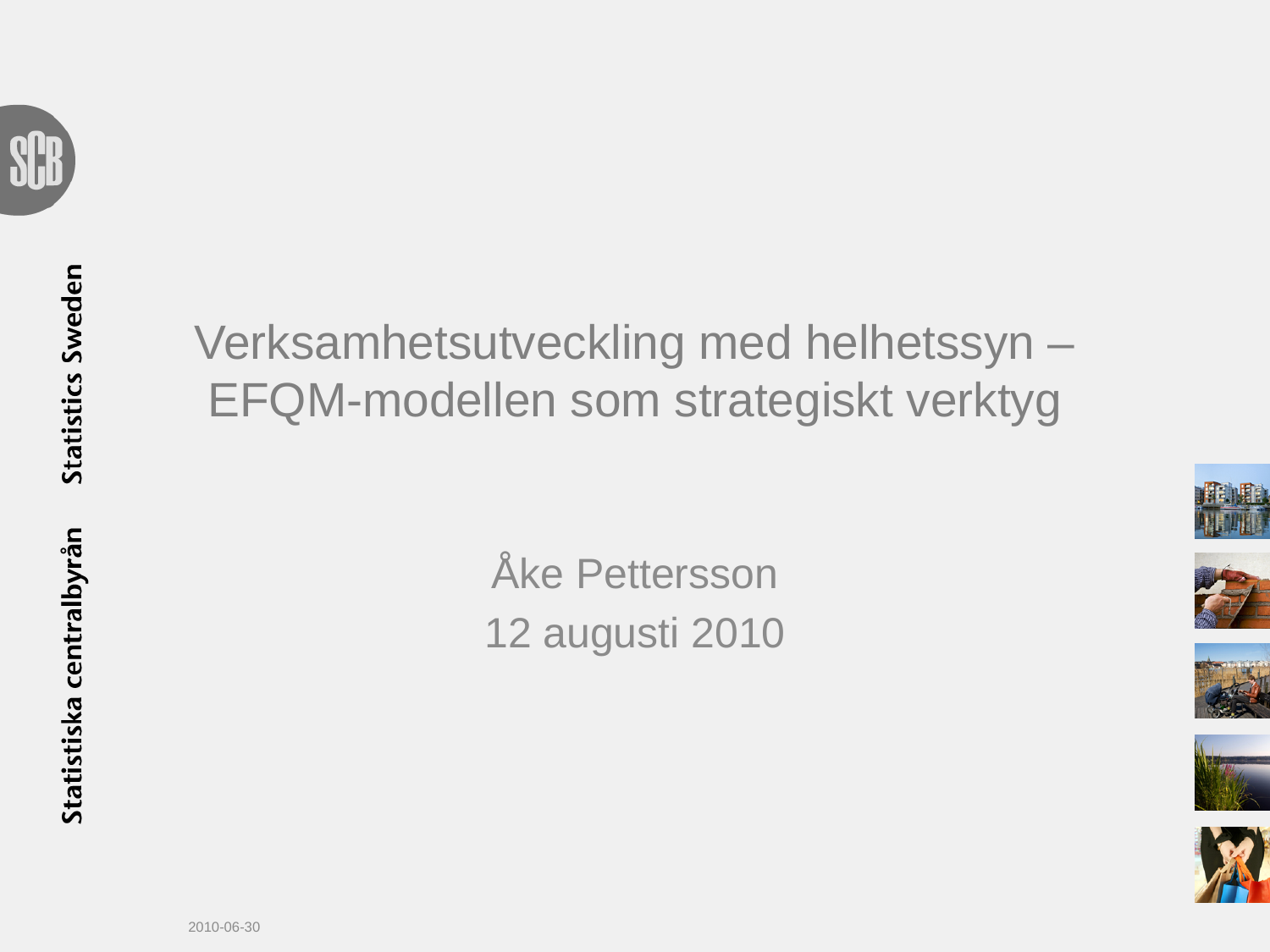

# Verksamhetsutveckling med helhetssyn – EFQM-modellen som strategiskt verktyg
Åke Pettersson
12 augusti 2010
2010-06-30